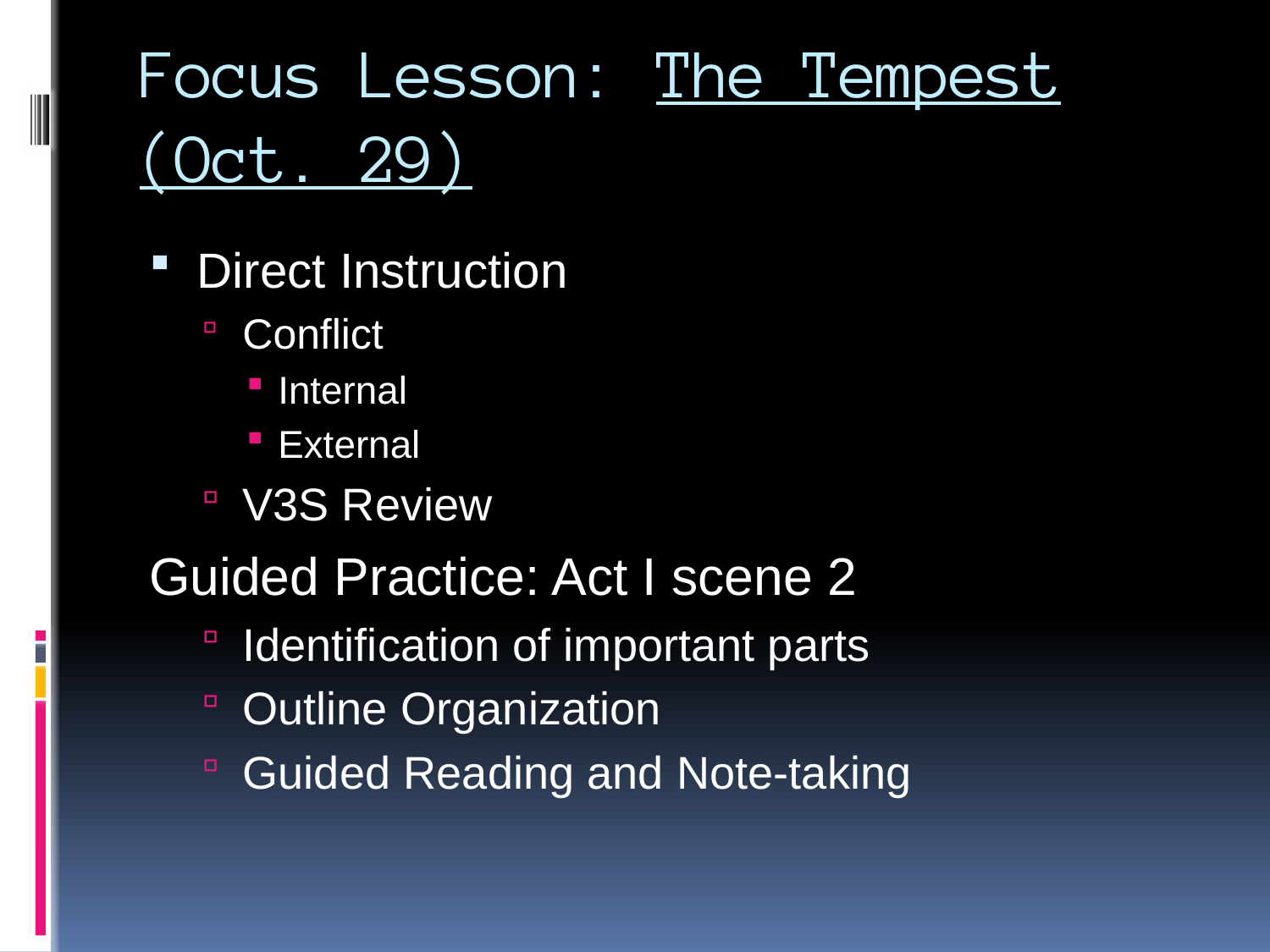

# Focus Lesson: The Tempest (Oct. 29)
Direct Instruction
Conflict
Internal
External
V3S Review
Guided Practice: Act I scene 2
Identification of important parts
Outline Organization
Guided Reading and Note-taking